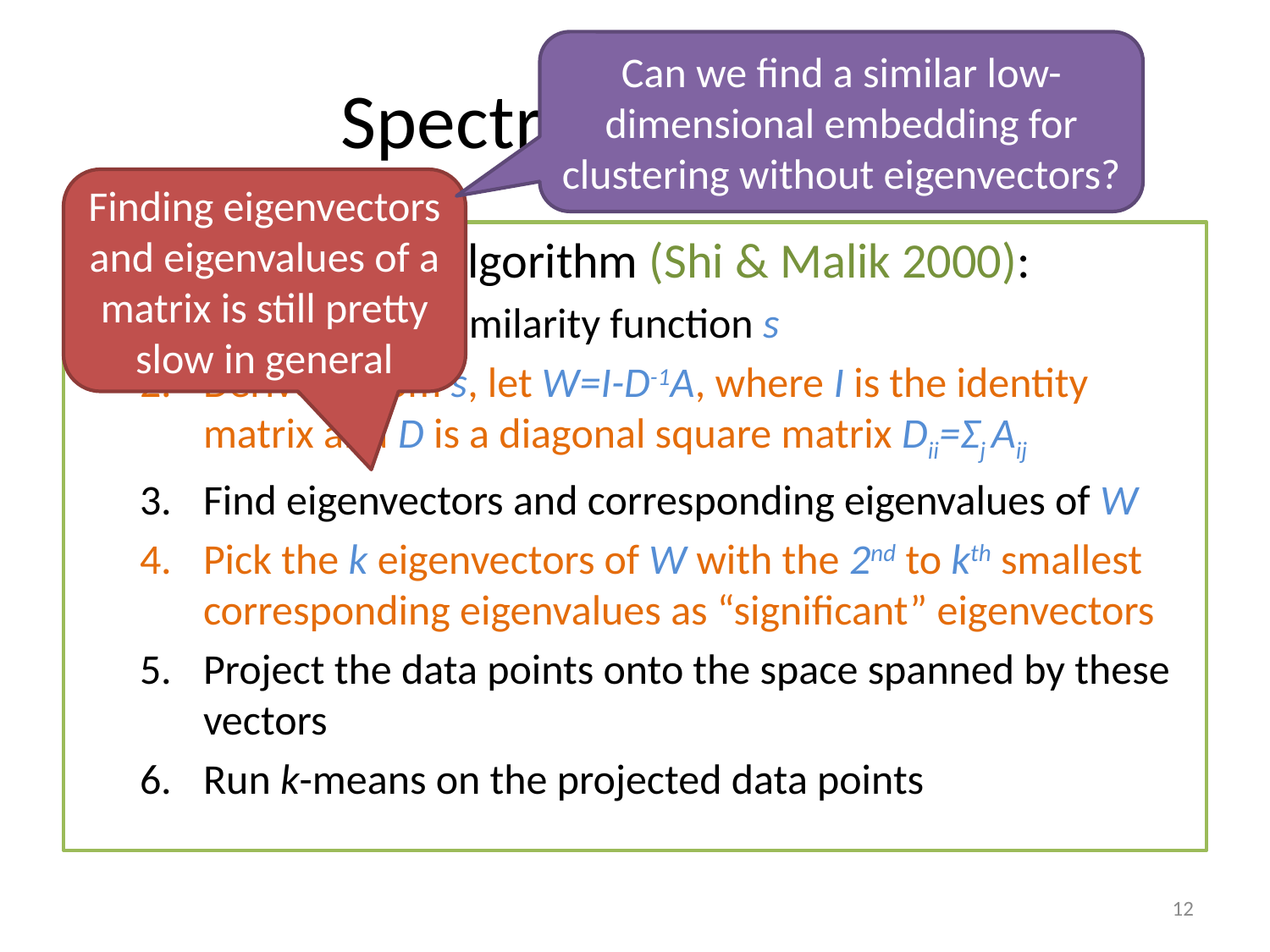

Can we find a similar low-dimensional embedding for clustering without eigenvectors?
# Spectral Clustering
Finding eigenvectors and eigenvalues of a matrix is still pretty slow in general
Normalized Cut algorithm (Shi & Malik 2000):
Choose k and similarity function s
Derive A from s, let W=I-D-1A, where I is the identity matrix and D is a diagonal square matrix Dii=Σj Aij
Find eigenvectors and corresponding eigenvalues of W
Pick the k eigenvectors of W with the 2nd to kth smallest corresponding eigenvalues as “significant” eigenvectors
Project the data points onto the space spanned by these vectors
Run k-means on the projected data points

12